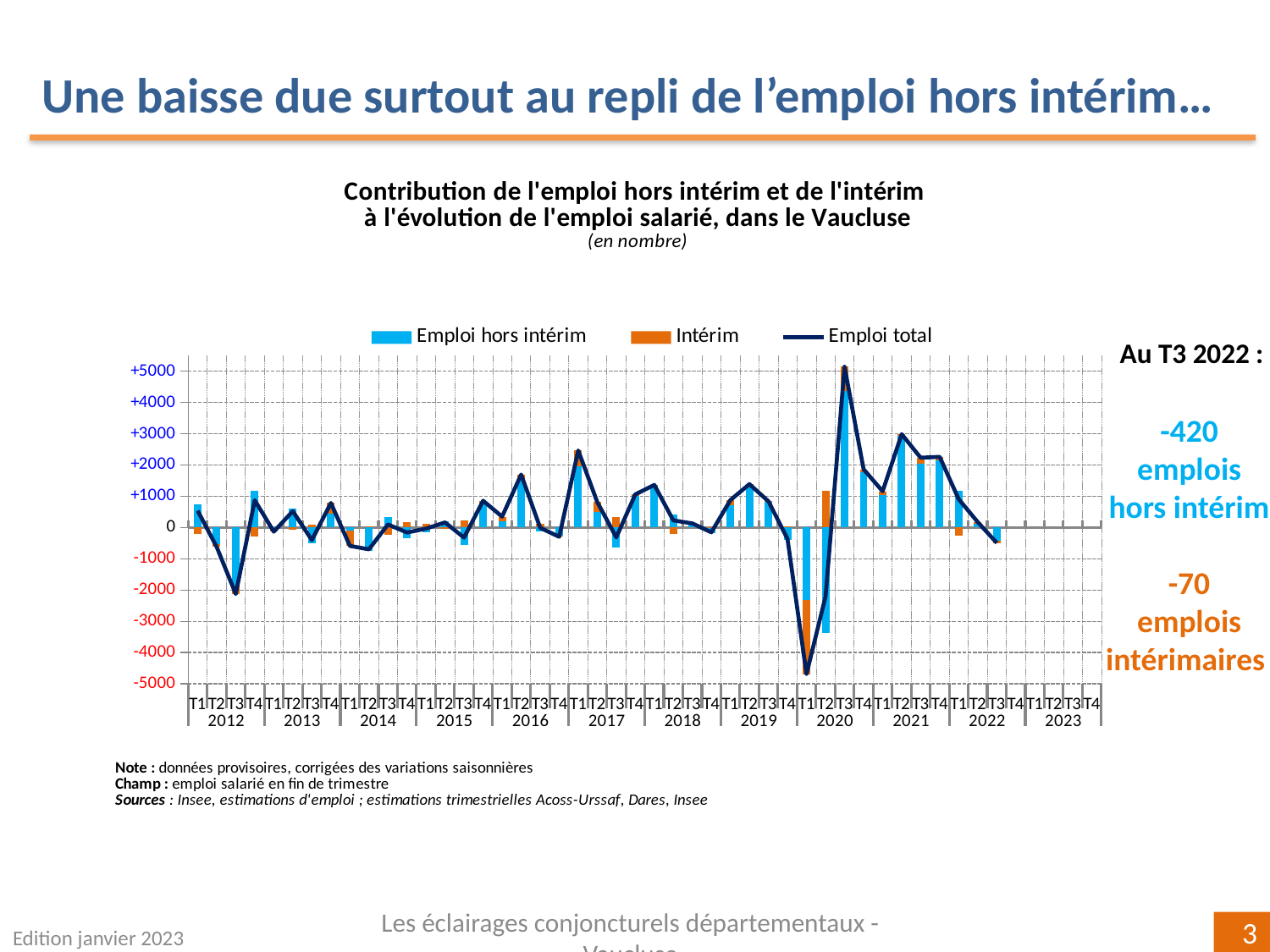

Une baisse due surtout au repli de l’emploi hors intérim…

[unsupported chart]

Au T3 2022 :
-420
emplois hors intérim

-70
emplois intérimaires

Edition janvier 2023
Les éclairages conjoncturels départementaux - Vaucluse
3